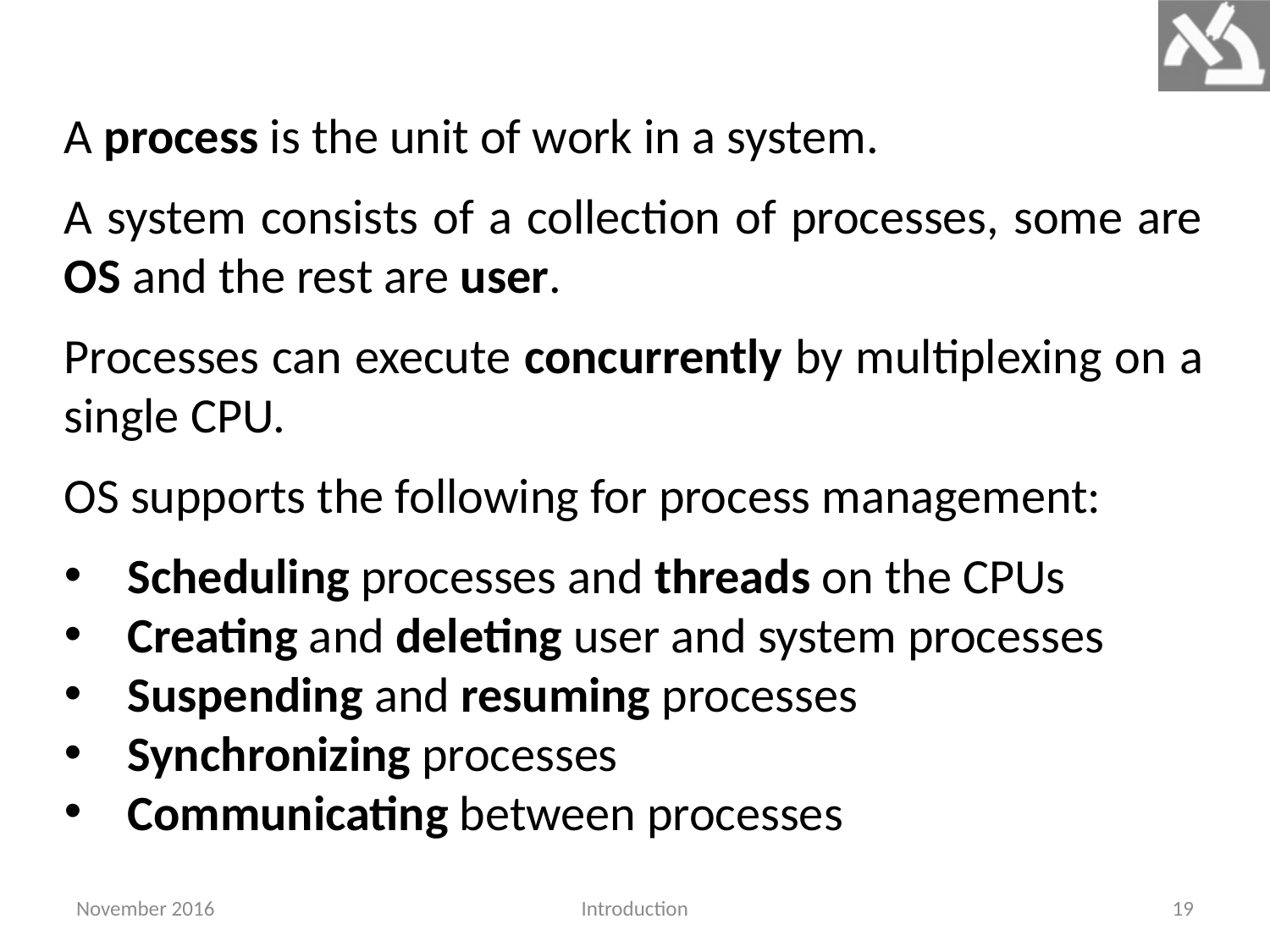

A process is the unit of work in a system.
A system consists of a collection of processes, some are OS and the rest are user.
Processes can execute concurrently by multiplexing on a single CPU.
OS supports the following for process management:
Scheduling processes and threads on the CPUs
Creating and deleting user and system processes
Suspending and resuming processes
Synchronizing processes
Communicating between processes
November 2016
Introduction
19